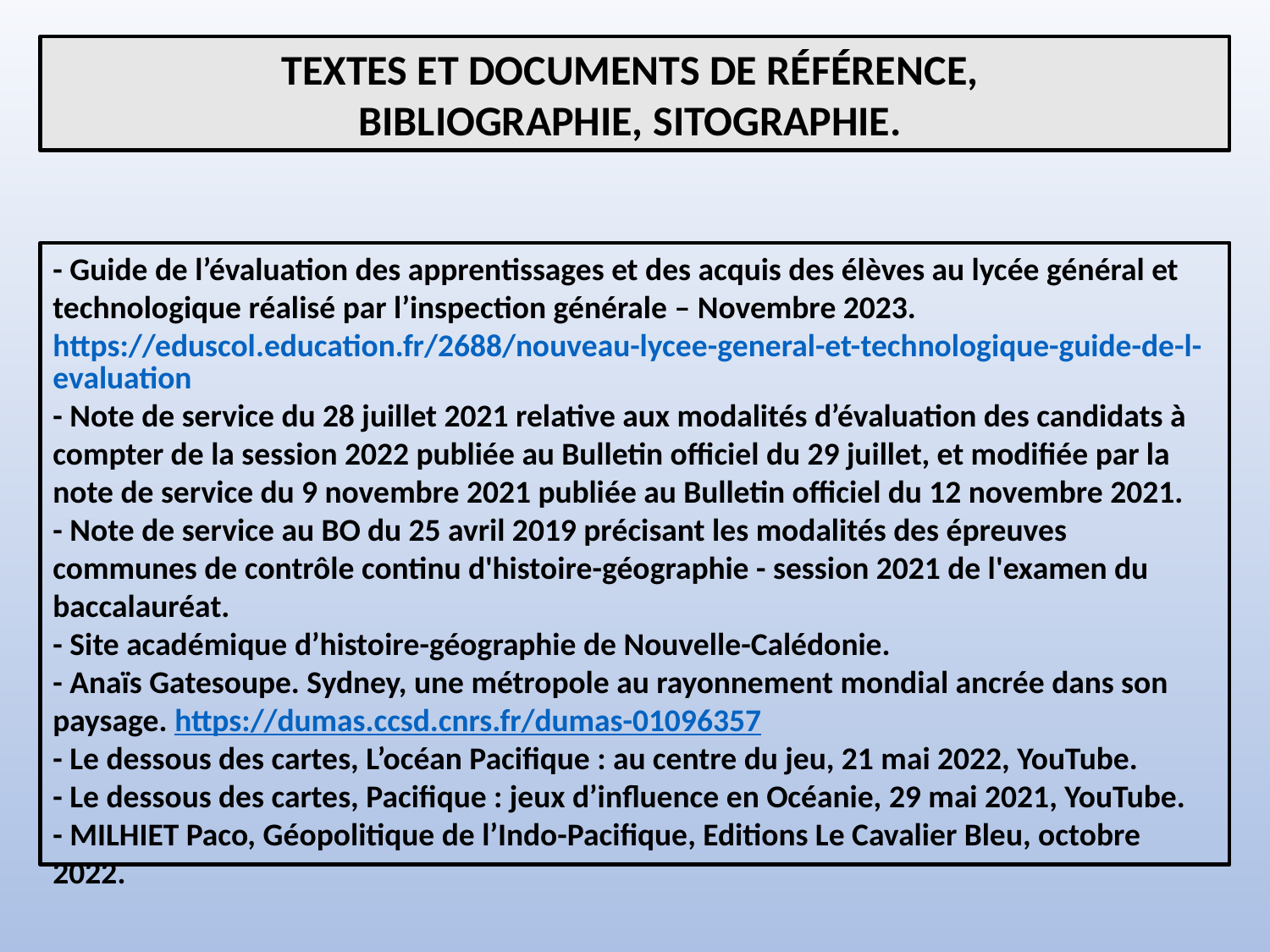

TEXTES ET DOCUMENTS DE RÉFÉRENCE,
BIBLIOGRAPHIE, SITOGRAPHIE.
- Guide de l’évaluation des apprentissages et des acquis des élèves au lycée général et technologique réalisé par l’inspection générale – Novembre 2023. https://eduscol.education.fr/2688/nouveau-lycee-general-et-technologique-guide-de-l-evaluation
- Note de service du 28 juillet 2021 relative aux modalités d’évaluation des candidats à compter de la session 2022 publiée au Bulletin officiel du 29 juillet, et modifiée par la note de service du 9 novembre 2021 publiée au Bulletin officiel du 12 novembre 2021.
- Note de service au BO du 25 avril 2019 précisant les modalités des épreuves communes de contrôle continu d'histoire-géographie - session 2021 de l'examen du baccalauréat.
- Site académique d’histoire-géographie de Nouvelle-Calédonie.
- Anaïs Gatesoupe. Sydney, une métropole au rayonnement mondial ancrée dans son paysage. https://dumas.ccsd.cnrs.fr/dumas-01096357
- Le dessous des cartes, L’océan Pacifique : au centre du jeu, 21 mai 2022, YouTube.
- Le dessous des cartes, Pacifique : jeux d’influence en Océanie, 29 mai 2021, YouTube.
- MILHIET Paco, Géopolitique de l’Indo-Pacifique, Editions Le Cavalier Bleu, octobre 2022.